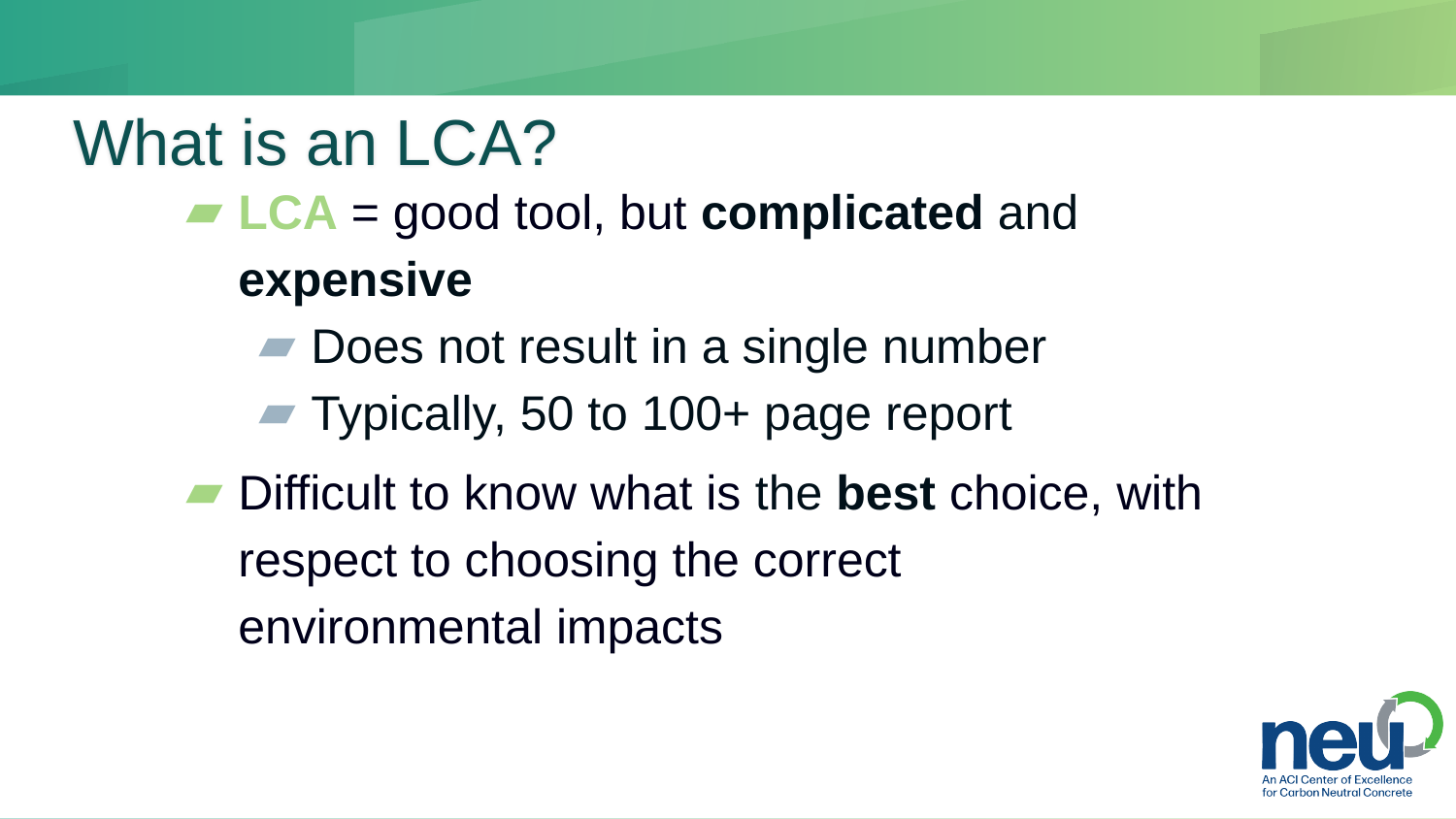

# What is an LCA?
LCA = good tool, but complicated and expensive
Does not result in a single number
Typically, 50 to 100+ page report
Difficult to know what is the best choice, with respect to choosing the correct environmental impacts